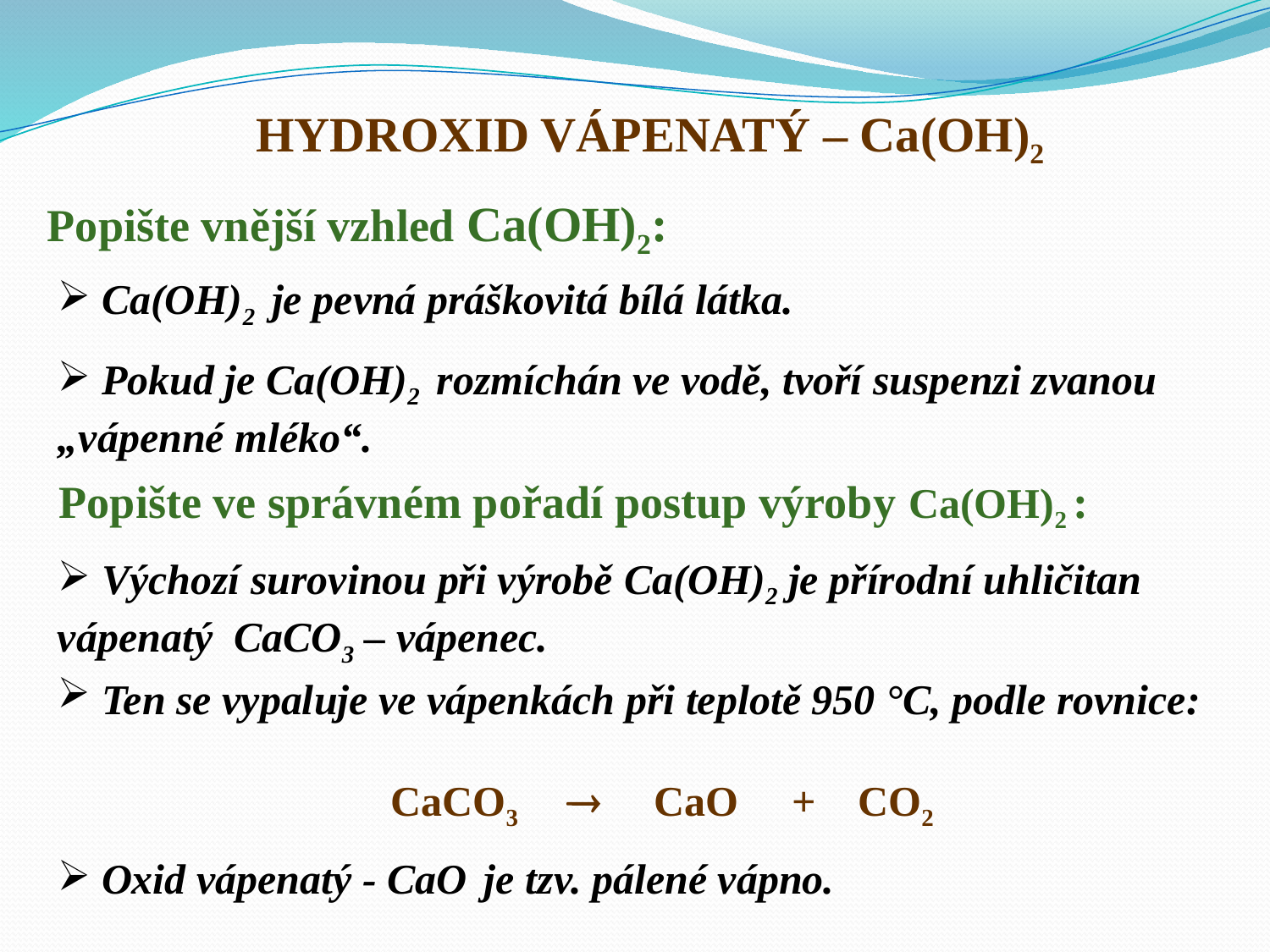

HYDROXID VÁPENATÝ – Ca(OH)2
Popište vnější vzhled Ca(OH)2:
 Ca(OH)2  je pevná práškovitá bílá látka.
 Pokud je Ca(OH)2  rozmíchán ve vodě, tvoří suspenzi zvanou „vápenné mléko“.
 Popište ve správném pořadí postup výroby Ca(OH)2 :
 Výchozí surovinou při výrobě Ca(OH)2 je přírodní uhličitan vápenatý  CaCO3 – vápenec.
 Ten se vypaluje ve vápenkách při teplotě 950 °C, podle rovnice:

CaCO3     →     CaO     +    CO2
 Oxid vápenatý - CaO  je tzv. pálené vápno.